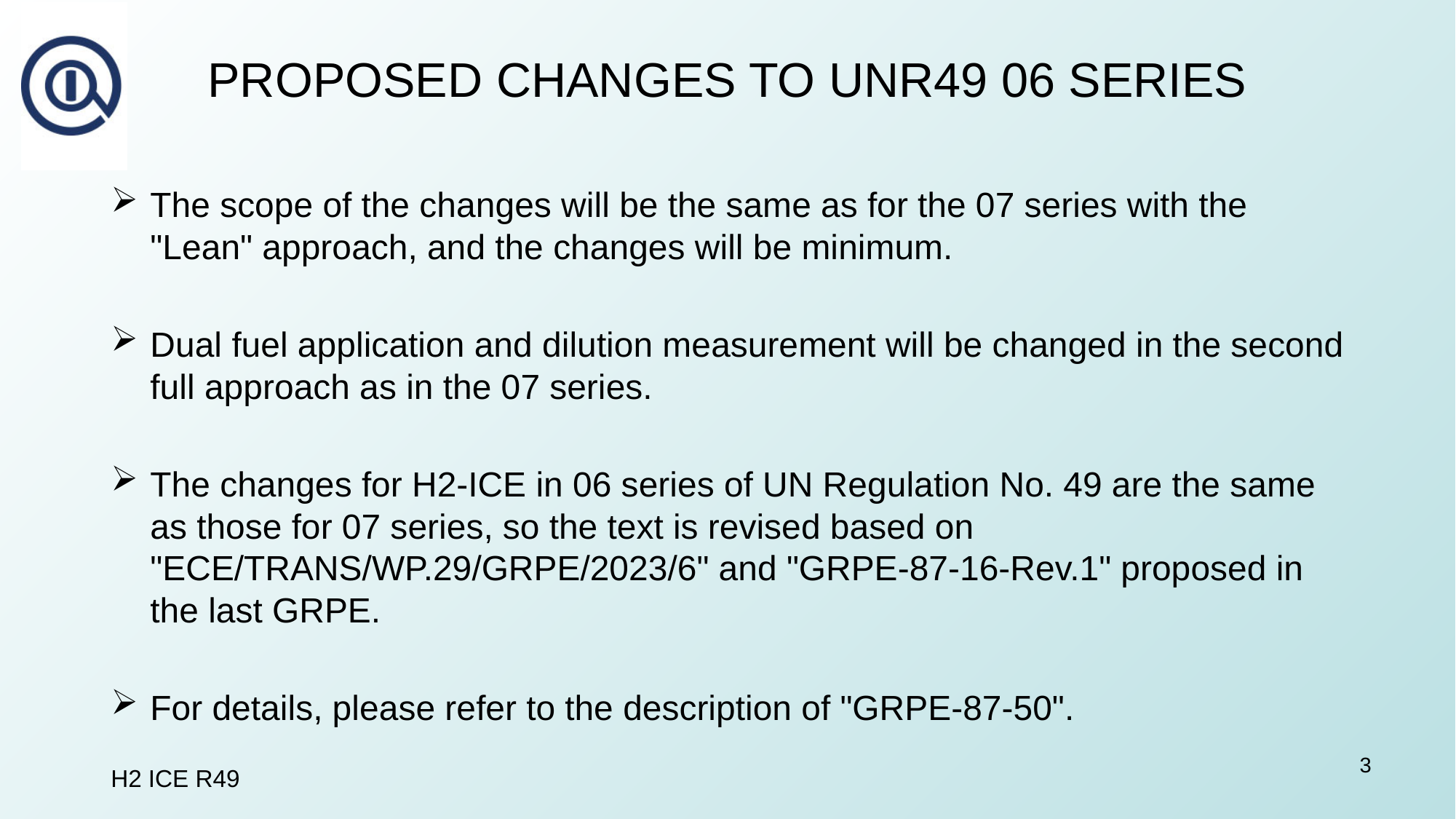

PROPOSED CHANGES TO UNR49 06 SERIES
The scope of the changes will be the same as for the 07 series with the "Lean" approach, and the changes will be minimum.

Dual fuel application and dilution measurement will be changed in the second full approach as in the 07 series.

The changes for H2-ICE in 06 series of UN Regulation No. 49 are the same as those for 07 series, so the text is revised based on "ECE/TRANS/WP.29/GRPE/2023/6" and "GRPE-87-16-Rev.1" proposed in the last GRPE.

For details, please refer to the description of "GRPE-87-50".

3
H2 ICE R49